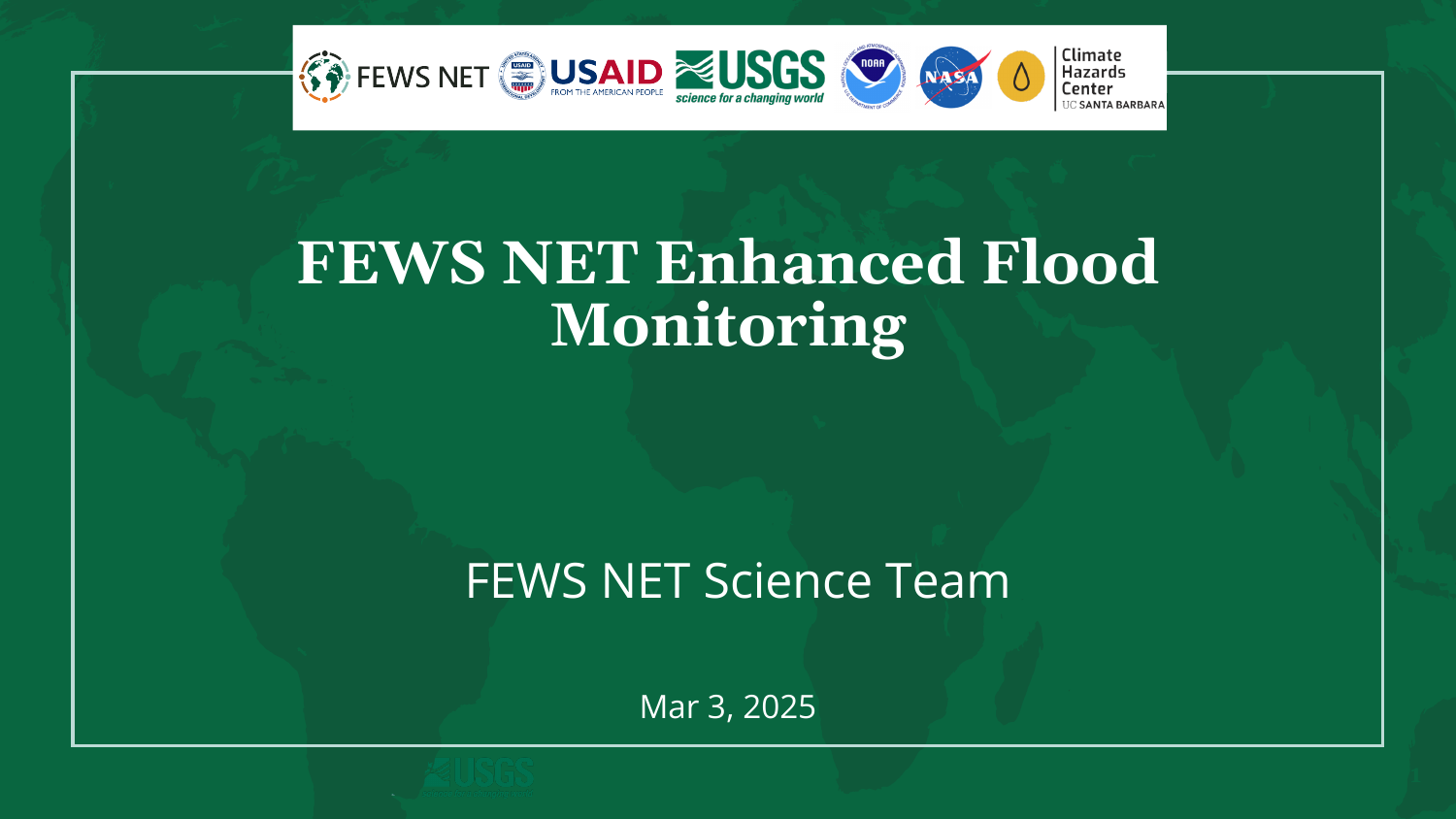

# FEWS NET Enhanced Flood Monitoring
FEWS NET Science Team
Mar 3, 2025
1